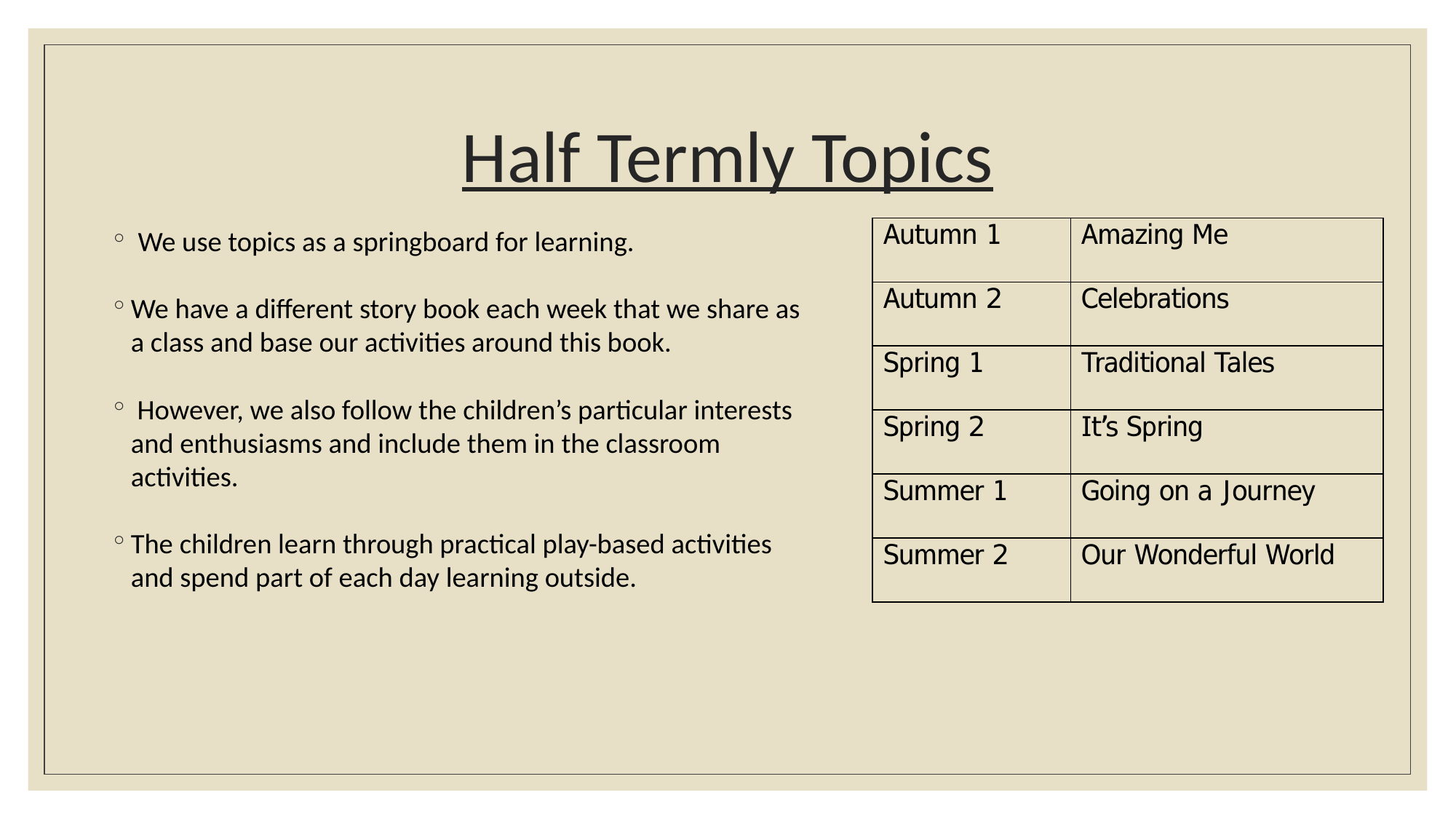

# Half Termly Topics
 We use topics as a springboard for learning.

We have a different story book each week that we share as a class and base our activities around this book.

 However, we also follow the children’s particular interests and enthusiasms and include them in the classroom activities.

The children learn through practical play-based activities and spend part of each day learning outside.

| Autumn 1 | Amazing Me |
| --- | --- |
| Autumn 2 | Celebrations |
| Spring 1 | Traditional Tales |
| Spring 2 | It’s Spring |
| Summer 1 | Going on a Journey |
| Summer 2 | Our Wonderful World |